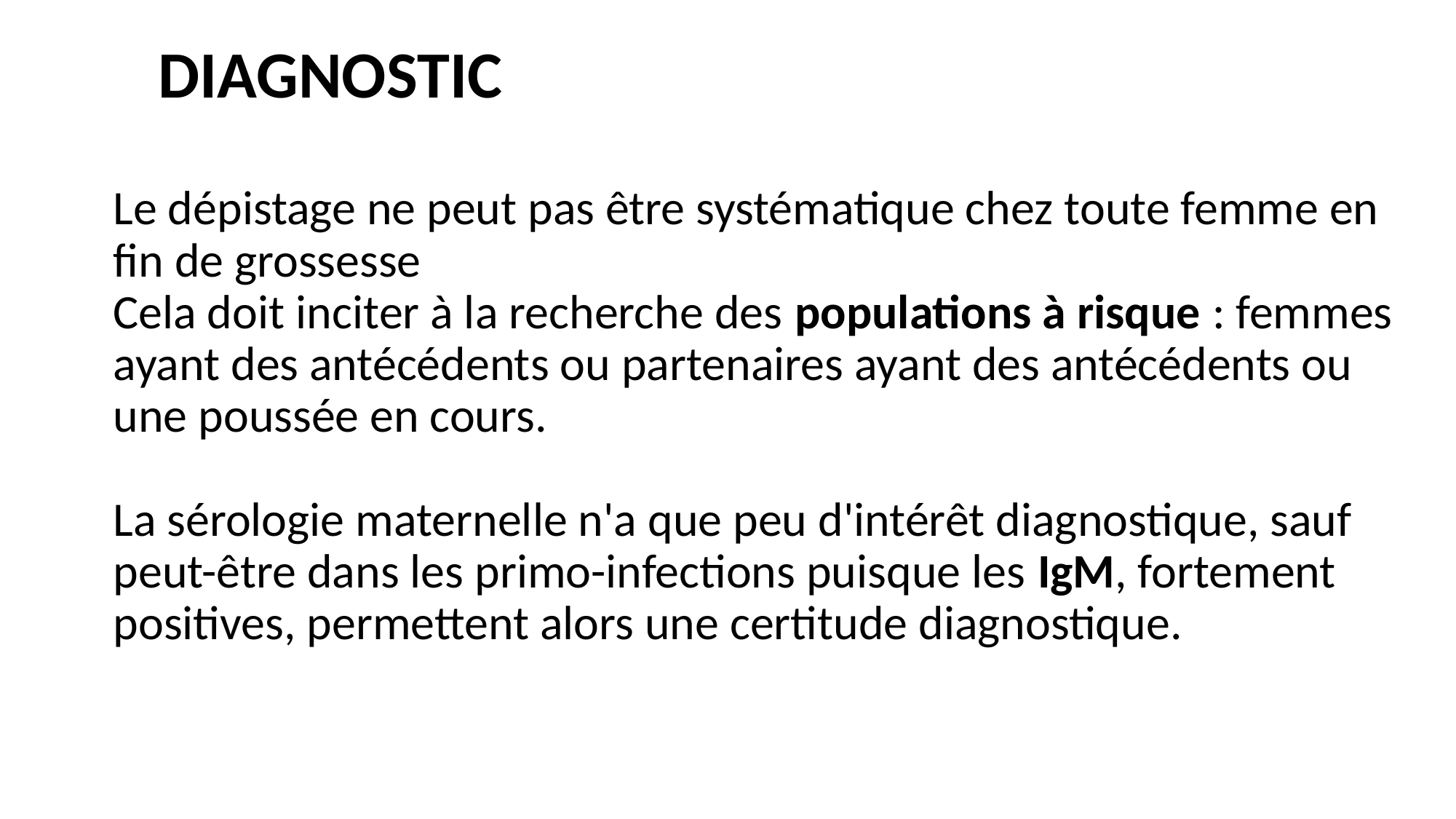

# DIAGNOSTIC  Le dépistage ne peut pas être systématique chez toute femme en fin de grossesse Cela doit inciter à la recherche des populations à risque : femmes ayant des antécédents ou partenaires ayant des antécédents ou une poussée en cours. La sérologie maternelle n'a que peu d'intérêt diagnostique, sauf peut-être dans les primo-infections puisque les IgM, fortement positives, permettent alors une certitude diagnostique.